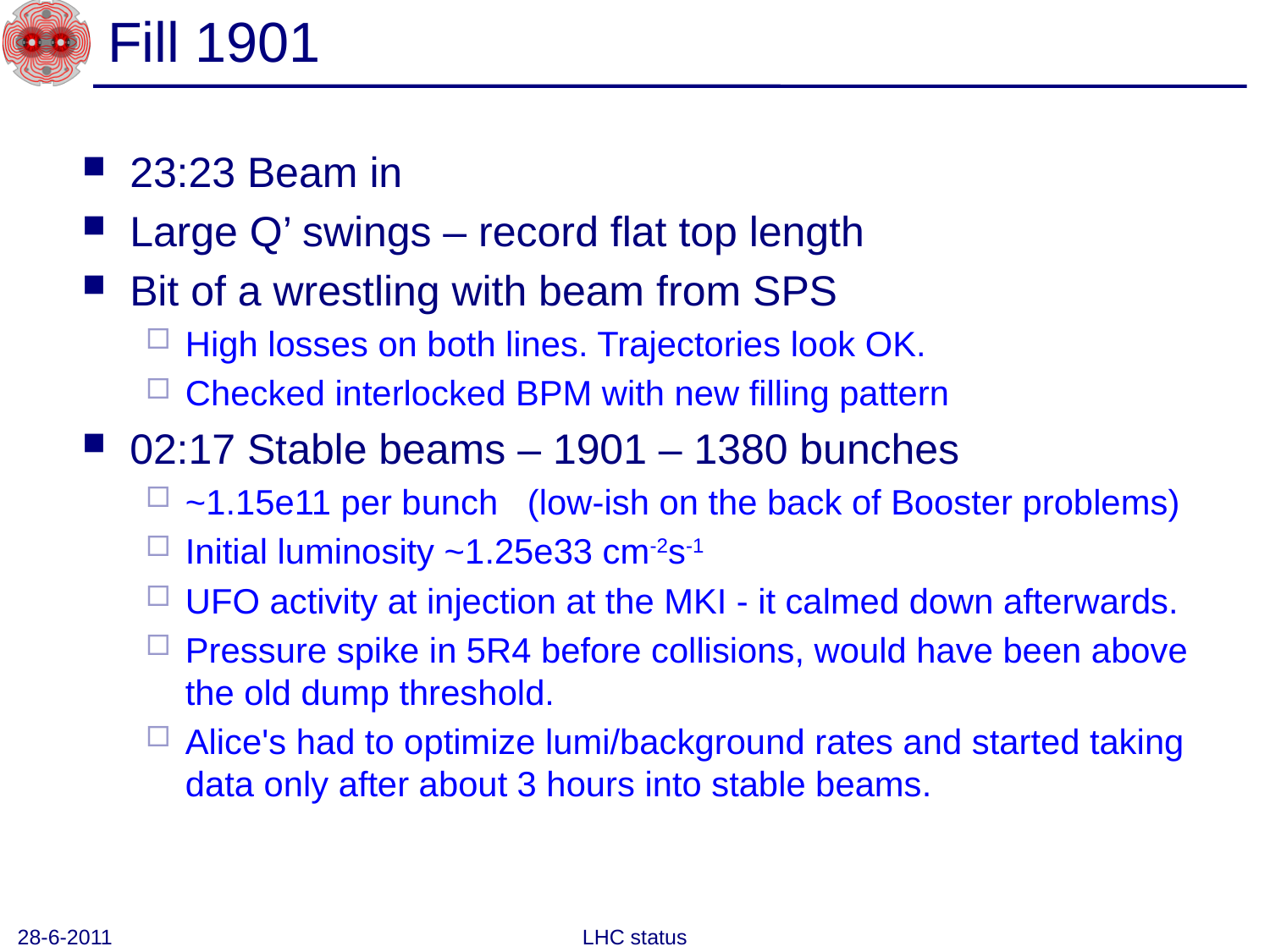

# Fill 1901
23:23 Beam in
Large Q’ swings – record flat top length
Bit of a wrestling with beam from SPS
High losses on both lines. Trajectories look OK.
Checked interlocked BPM with new filling pattern
02:17 Stable beams – 1901 – 1380 bunches
~1.15e11 per bunch   (low-ish on the back of Booster problems)
Initial luminosity ~1.25e33 cm-2s-1
UFO activity at injection at the MKI - it calmed down afterwards.
Pressure spike in 5R4 before collisions, would have been above the old dump threshold.
Alice's had to optimize lumi/background rates and started taking data only after about 3 hours into stable beams.
28-6-2011
LHC status